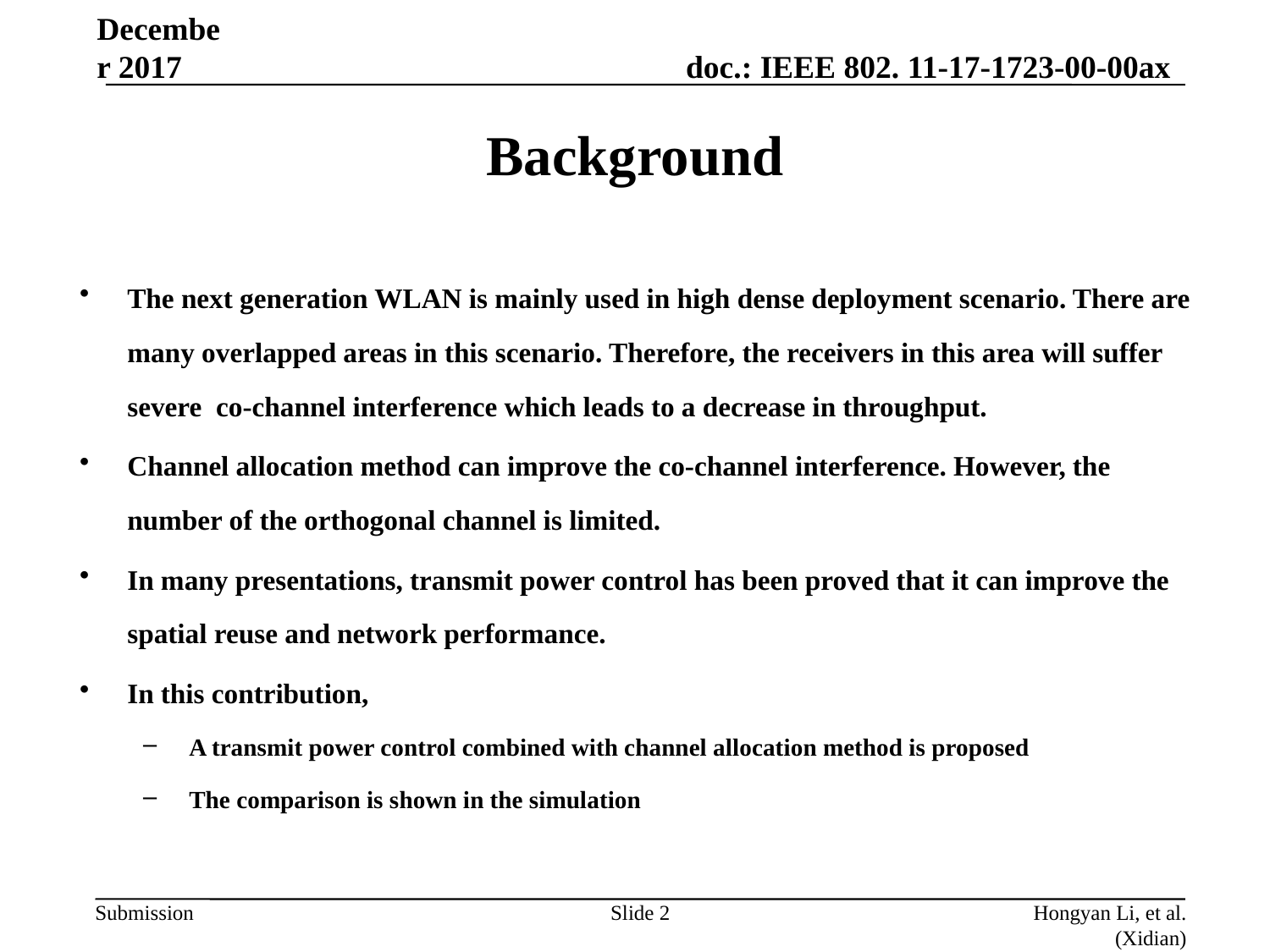

December 2017
# Background
The next generation WLAN is mainly used in high dense deployment scenario. There are many overlapped areas in this scenario. Therefore, the receivers in this area will suffer severe  co-channel interference which leads to a decrease in throughput.
Channel allocation method can improve the co-channel interference. However, the number of the orthogonal channel is limited.
In many presentations, transmit power control has been proved that it can improve the spatial reuse and network performance.
In this contribution,
 A transmit power control combined with channel allocation method is proposed
 The comparison is shown in the simulation

Slide 2
Hongyan Li, et al. (Xidian)